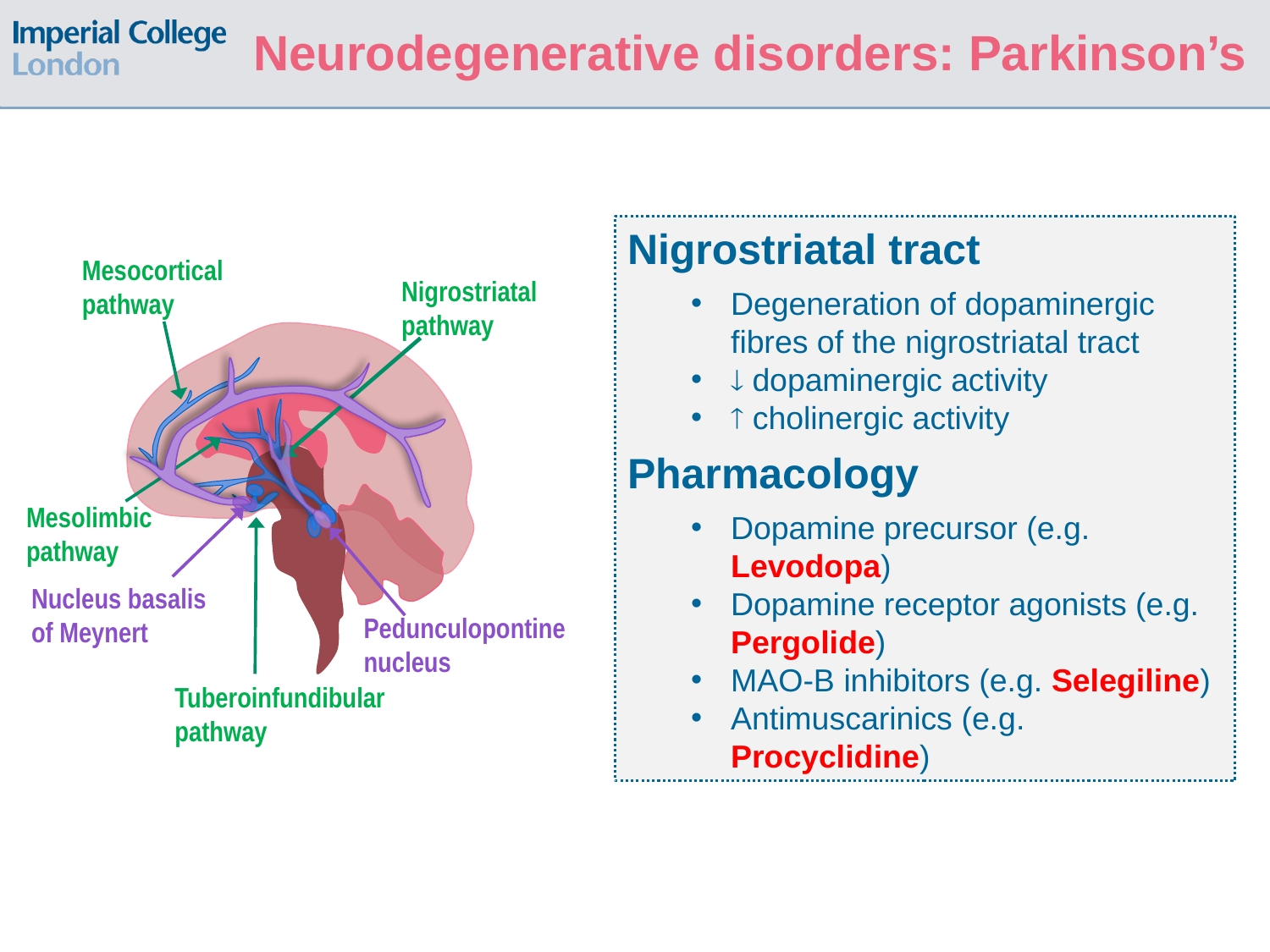

# Neurodegenerative disorders: Parkinson’s
Nigrostriatal tract
Degeneration of dopaminergic fibres of the nigrostriatal tract
↓ dopaminergic activity
↑ cholinergic activity
Pharmacology
Dopamine precursor (e.g. Levodopa)
Dopamine receptor agonists (e.g. Pergolide)
MAO-B inhibitors (e.g. Selegiline)
Antimuscarinics (e.g. Procyclidine)
Mesocortical pathway
Nigrostriatal
pathway

Nucleus basalis of Meynert

Mesolimbic pathway

Pedunculopontine nucleus

Tuberoinfundibular pathway